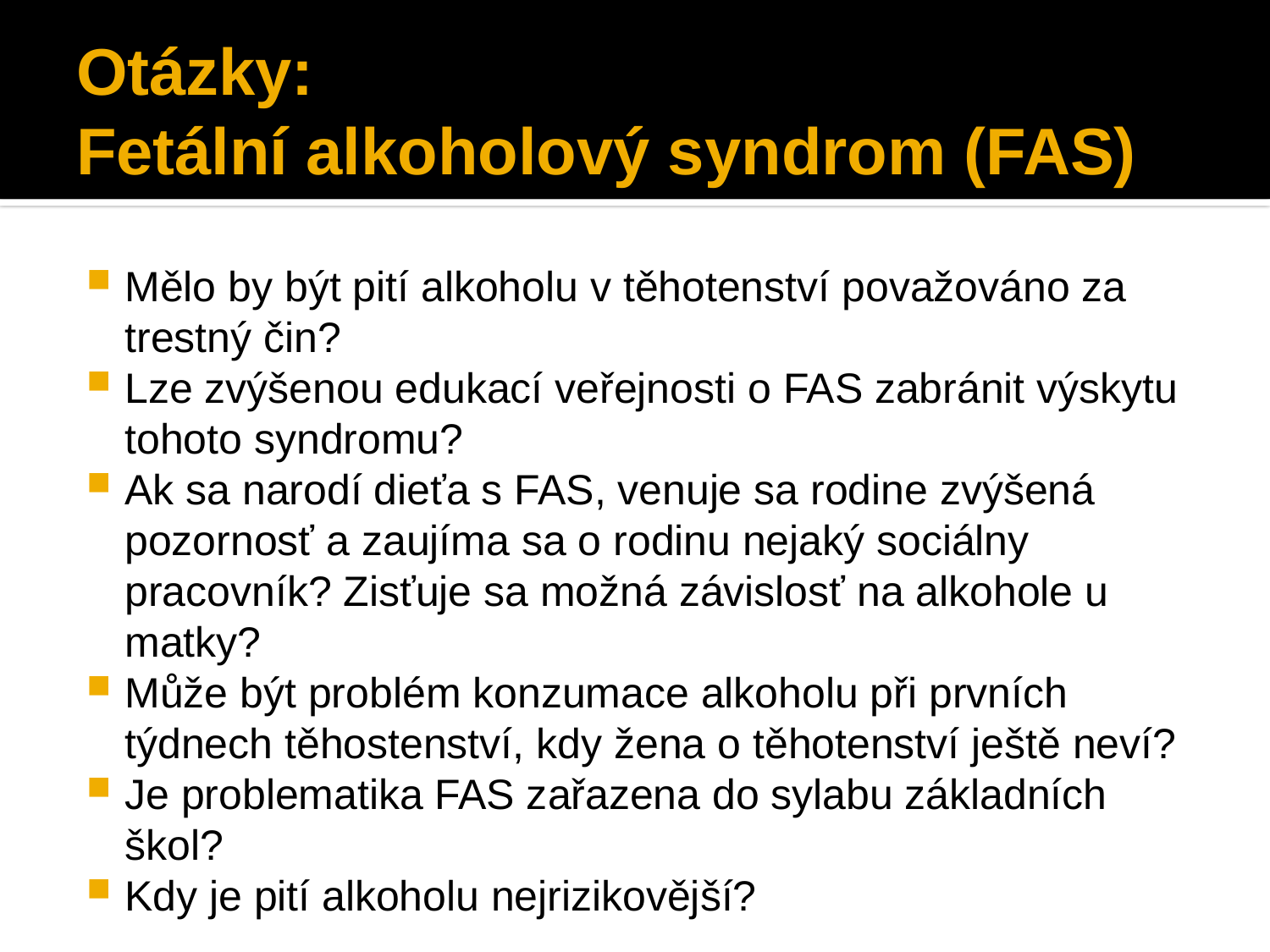

# Otázky: Fetální alkoholový syndrom (FAS)
Mělo by být pití alkoholu v těhotenství považováno za trestný čin?
Lze zvýšenou edukací veřejnosti o FAS zabránit výskytu tohoto syndromu?
Ak sa narodí dieťa s FAS, venuje sa rodine zvýšená pozornosť a zaujíma sa o rodinu nejaký sociálny pracovník? Zisťuje sa možná závislosť na alkohole u matky?
Může být problém konzumace alkoholu při prvních týdnech těhostenství, kdy žena o těhotenství ještě neví?
Je problematika FAS zařazena do sylabu základních škol?
Kdy je pití alkoholu nejrizikovější?